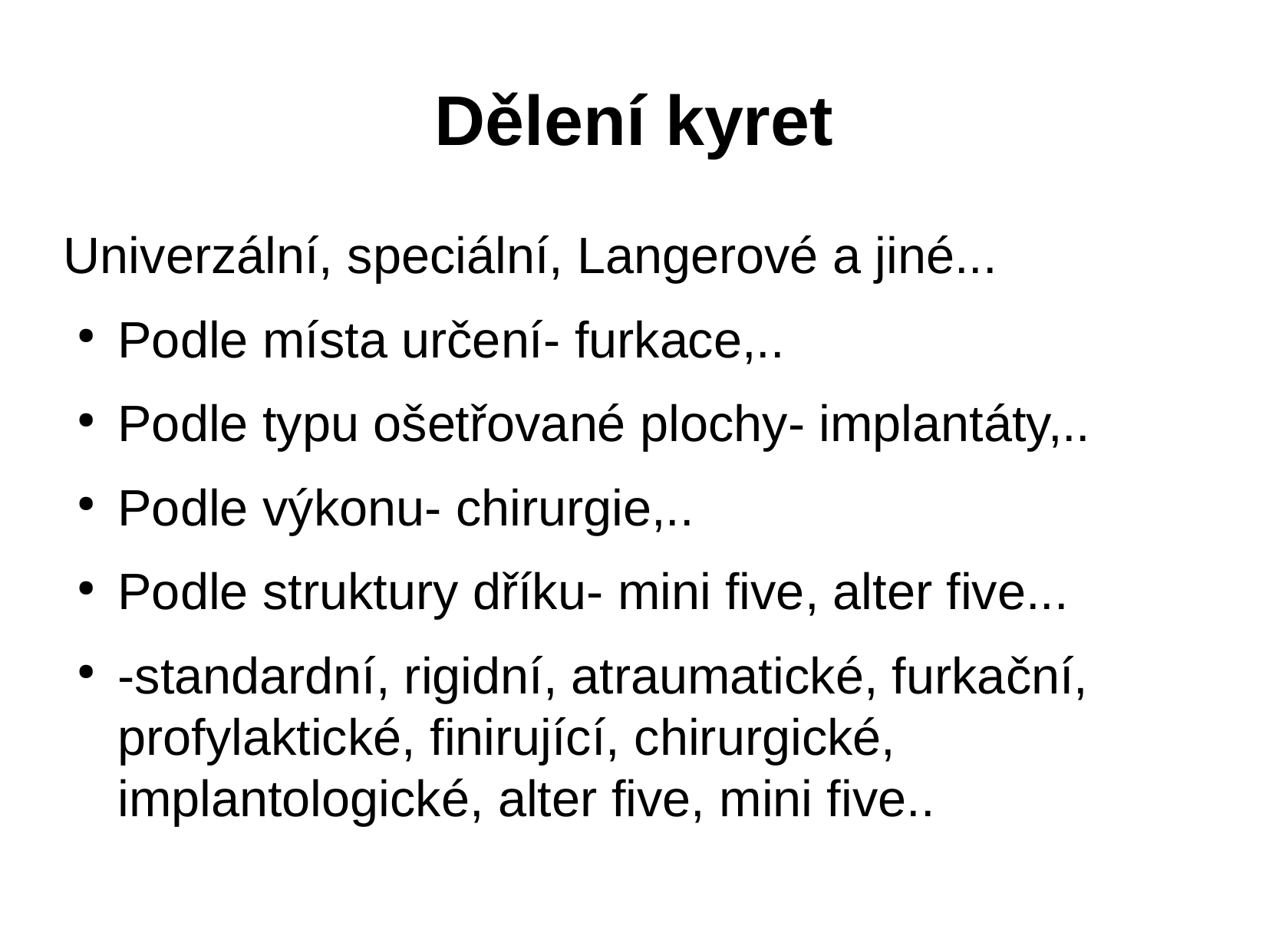

Dělení kyret
Univerzální, speciální, Langerové a jiné...
Podle místa určení- furkace,..
Podle typu ošetřované plochy- implantáty,..
Podle výkonu- chirurgie,..
Podle struktury dříku- mini five, alter five...
-standardní, rigidní, atraumatické, furkační, profylaktické, finirující, chirurgické, implantologické, alter five, mini five..